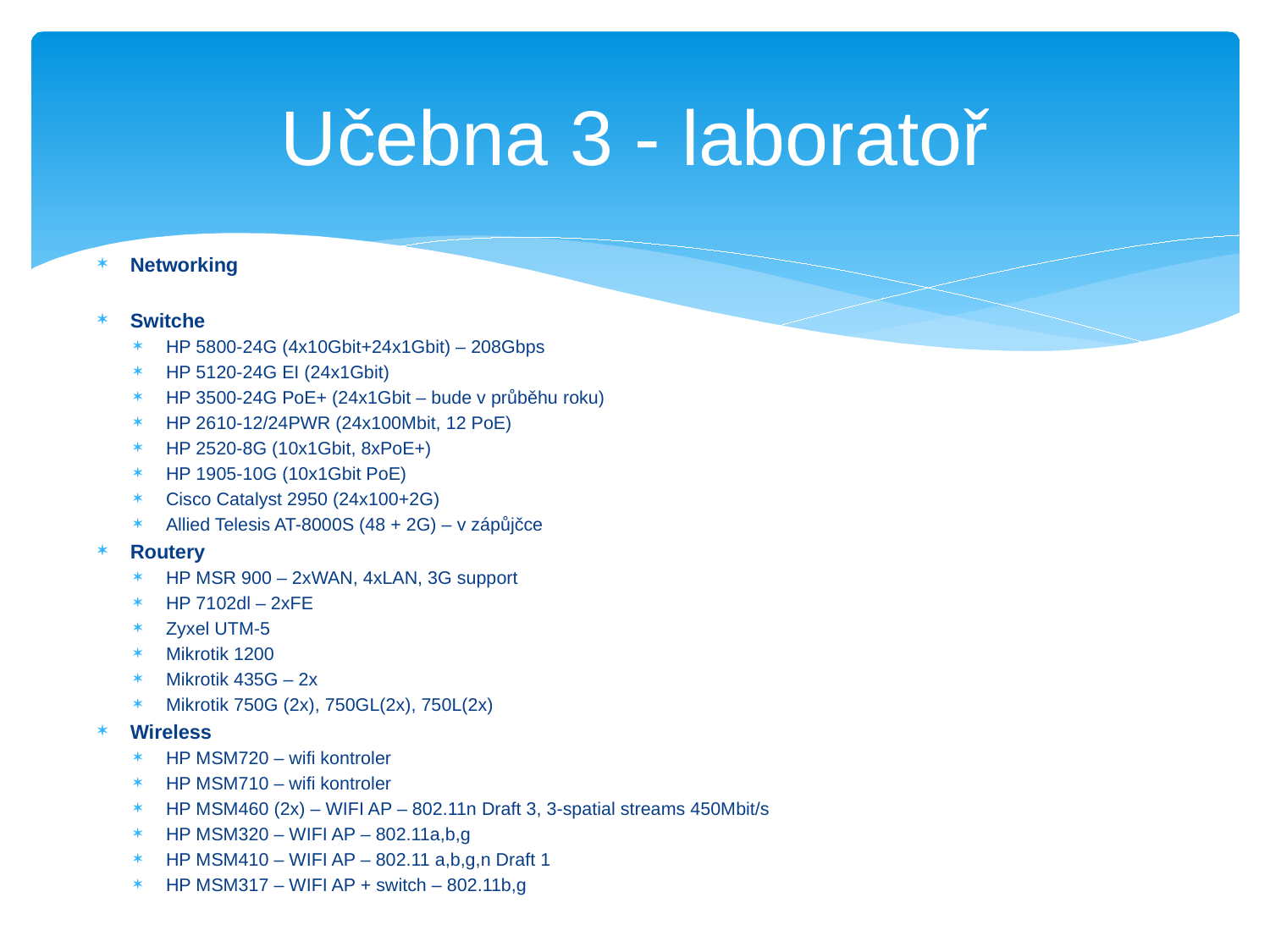

# Učebna 3 - laboratoř
Networking

Switche
HP 5800-24G (4x10Gbit+24x1Gbit) – 208Gbps
HP 5120-24G EI (24x1Gbit)
HP 3500-24G PoE+ (24x1Gbit – bude v průběhu roku)
HP 2610-12/24PWR (24x100Mbit, 12 PoE)
HP 2520-8G (10x1Gbit, 8xPoE+)
HP 1905-10G (10x1Gbit PoE)
Cisco Catalyst 2950 (24x100+2G)
Allied Telesis AT-8000S (48 + 2G) – v zápůjčce
Routery
HP MSR 900 – 2xWAN, 4xLAN, 3G support
HP 7102dl – 2xFE
Zyxel UTM-5
Mikrotik 1200
Mikrotik 435G – 2x
Mikrotik 750G (2x), 750GL(2x), 750L(2x)
Wireless
HP MSM720 – wifi kontroler
HP MSM710 – wifi kontroler
HP MSM460 (2x) – WIFI AP – 802.11n Draft 3, 3-spatial streams 450Mbit/s
HP MSM320 – WIFI AP – 802.11a,b,g
HP MSM410 – WIFI AP – 802.11 a,b,g,n Draft 1
HP MSM317 – WIFI AP + switch – 802.11b,g